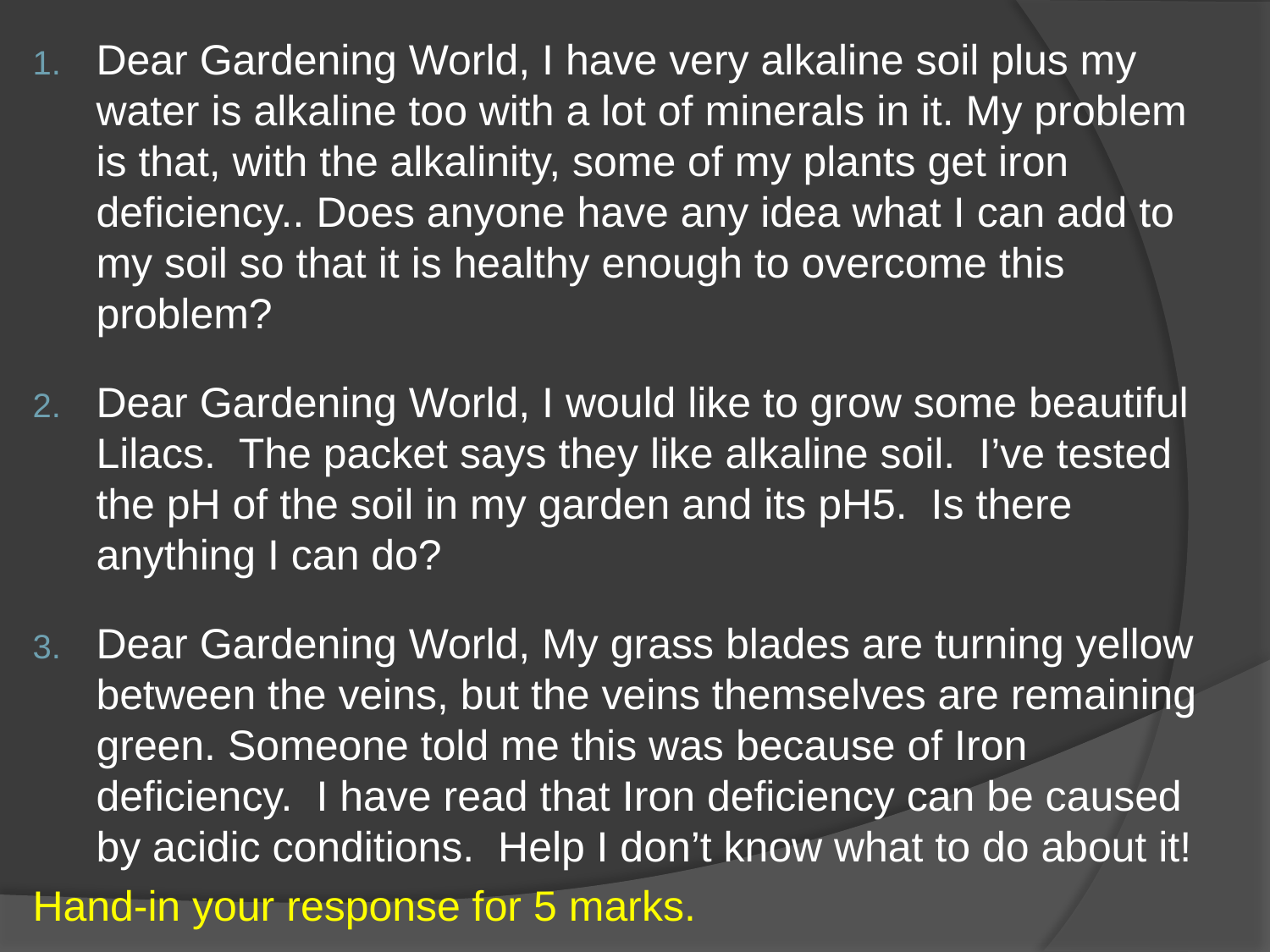

Dear Gardening World, I have very alkaline soil plus my water is alkaline too with a lot of minerals in it. My problem is that, with the alkalinity, some of my plants get iron deficiency.. Does anyone have any idea what I can add to my soil so that it is healthy enough to overcome this problem?

Dear Gardening World, I would like to grow some beautiful Lilacs.  The packet says they like alkaline soil.  I’ve tested the pH of the soil in my garden and its pH5.  Is there anything I can do?

Dear Gardening World, My grass blades are turning yellow between the veins, but the veins themselves are remaining green. Someone told me this was because of Iron deficiency.  I have read that Iron deficiency can be caused by acidic conditions.  Help I don’t know what to do about it!
Hand-in your response for 5 marks.